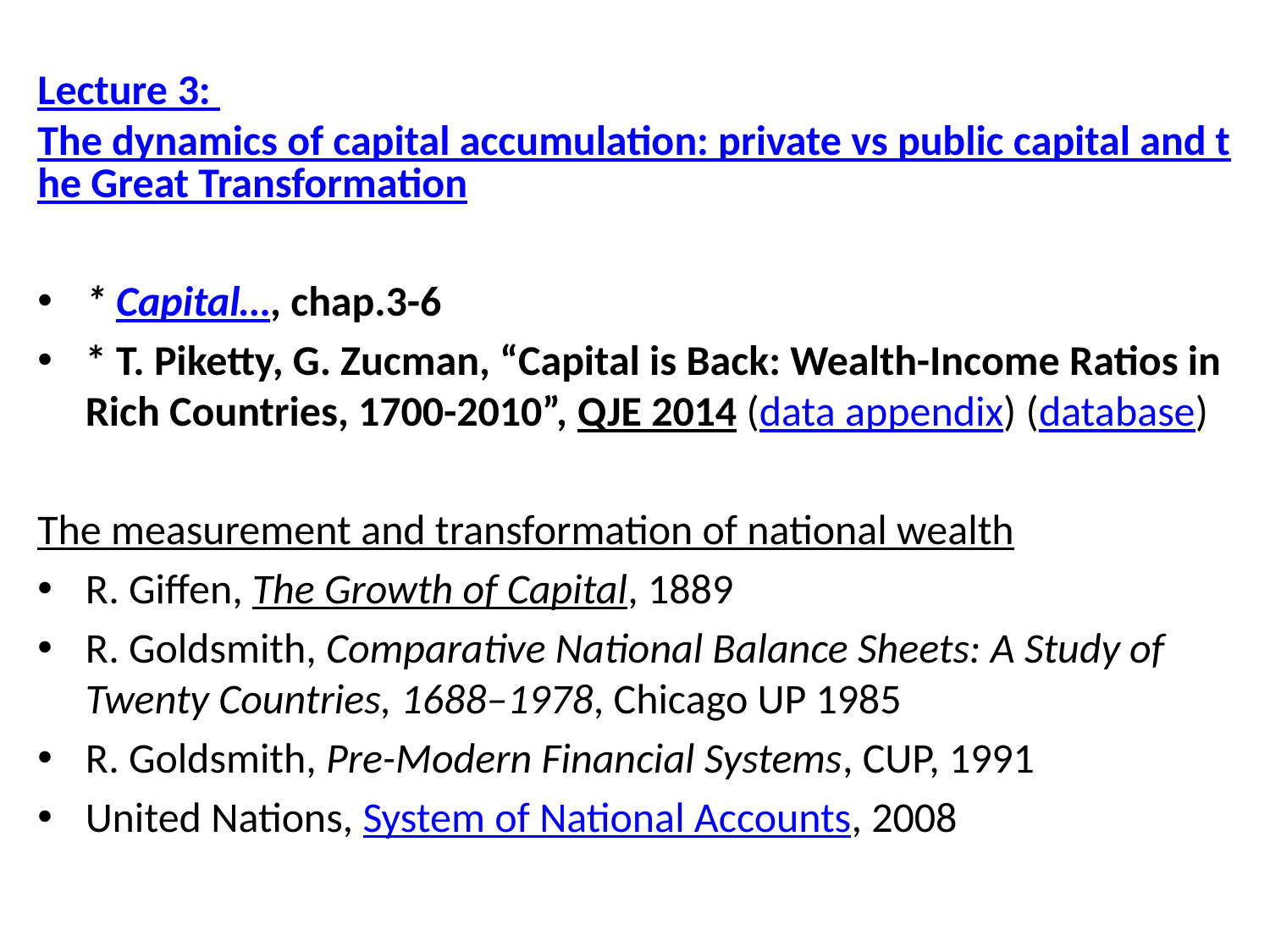

Lecture 3: The dynamics of capital accumulation: private vs public capital and the Great Transformation

* Capital…, chap.3-6
* T. Piketty, G. Zucman, “Capital is Back: Wealth-Income Ratios in Rich Countries, 1700-2010”, QJE 2014 (data appendix) (database)

The measurement and transformation of national wealth
R. Giffen, The Growth of Capital, 1889
R. Goldsmith, Comparative National Balance Sheets: A Study of Twenty Countries, 1688–1978, Chicago UP 1985
R. Goldsmith, Pre-Modern Financial Systems, CUP, 1991
United Nations, System of National Accounts, 2008